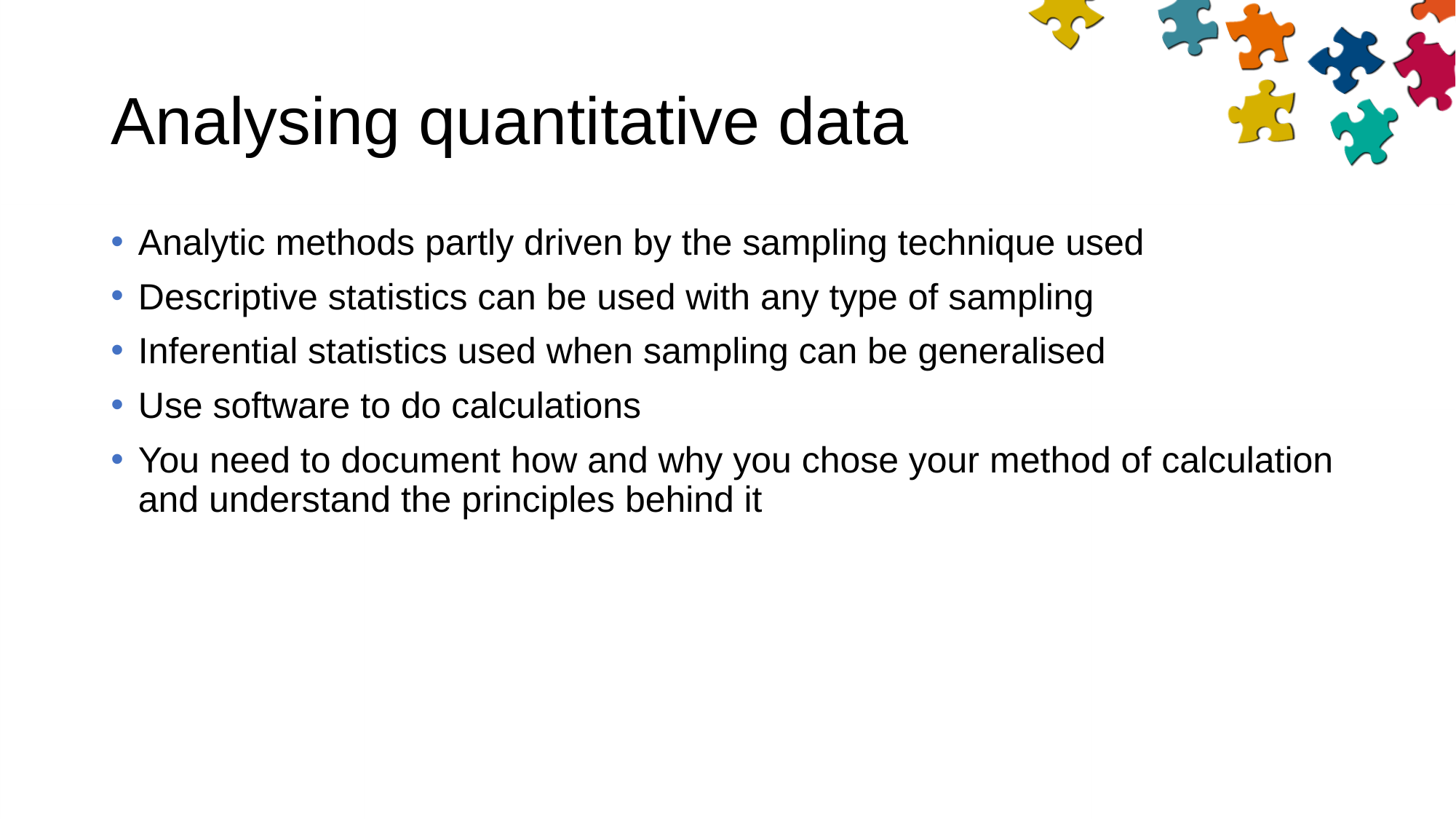

# Analysing quantitative data
Analytic methods partly driven by the sampling technique used
Descriptive statistics can be used with any type of sampling
Inferential statistics used when sampling can be generalised
Use software to do calculations
You need to document how and why you chose your method of calculation and understand the principles behind it